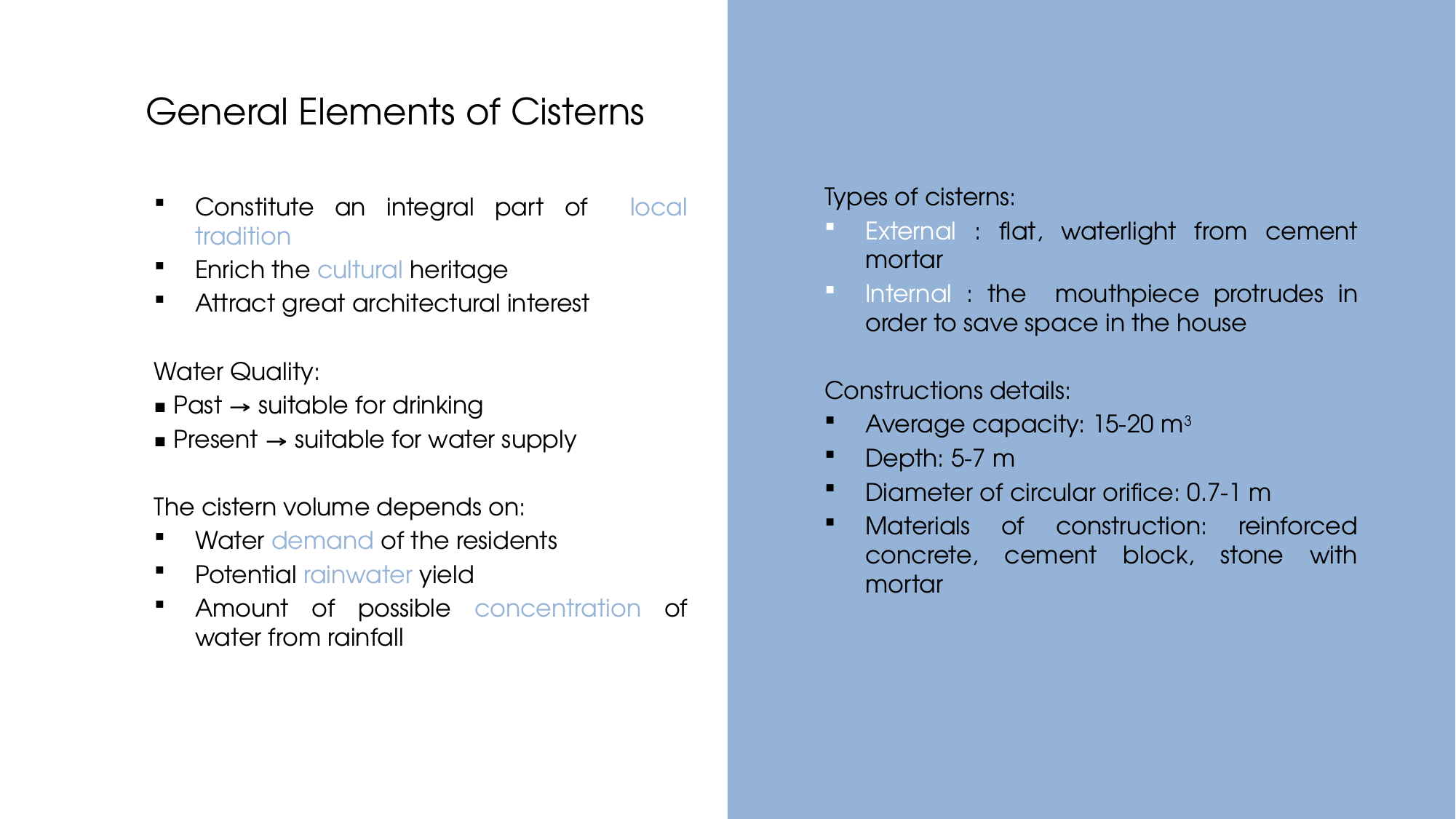

# General Elements of Cisterns
Types of cisterns:
External : flat, waterlight from cement mortar
Internal : the  mouthpiece protrudes in order to save space in the house

Constructions details:
Average capacity: 15-20 m3
Depth: 5-7 m
Diameter of circular orifice: 0.7-1 m
Materials of construction: reinforced concrete, cement block, stone with mortar

Constitute an integral part of  local tradition
Enrich the cultural heritage
Attract great architectural interest

Water Quality:
▪ Past → suitable for drinking
▪ Present → suitable for water supply

The cistern volume depends on:
Water demand of the residents
Potential rainwater yield
Amount of possible concentration of water from rainfall